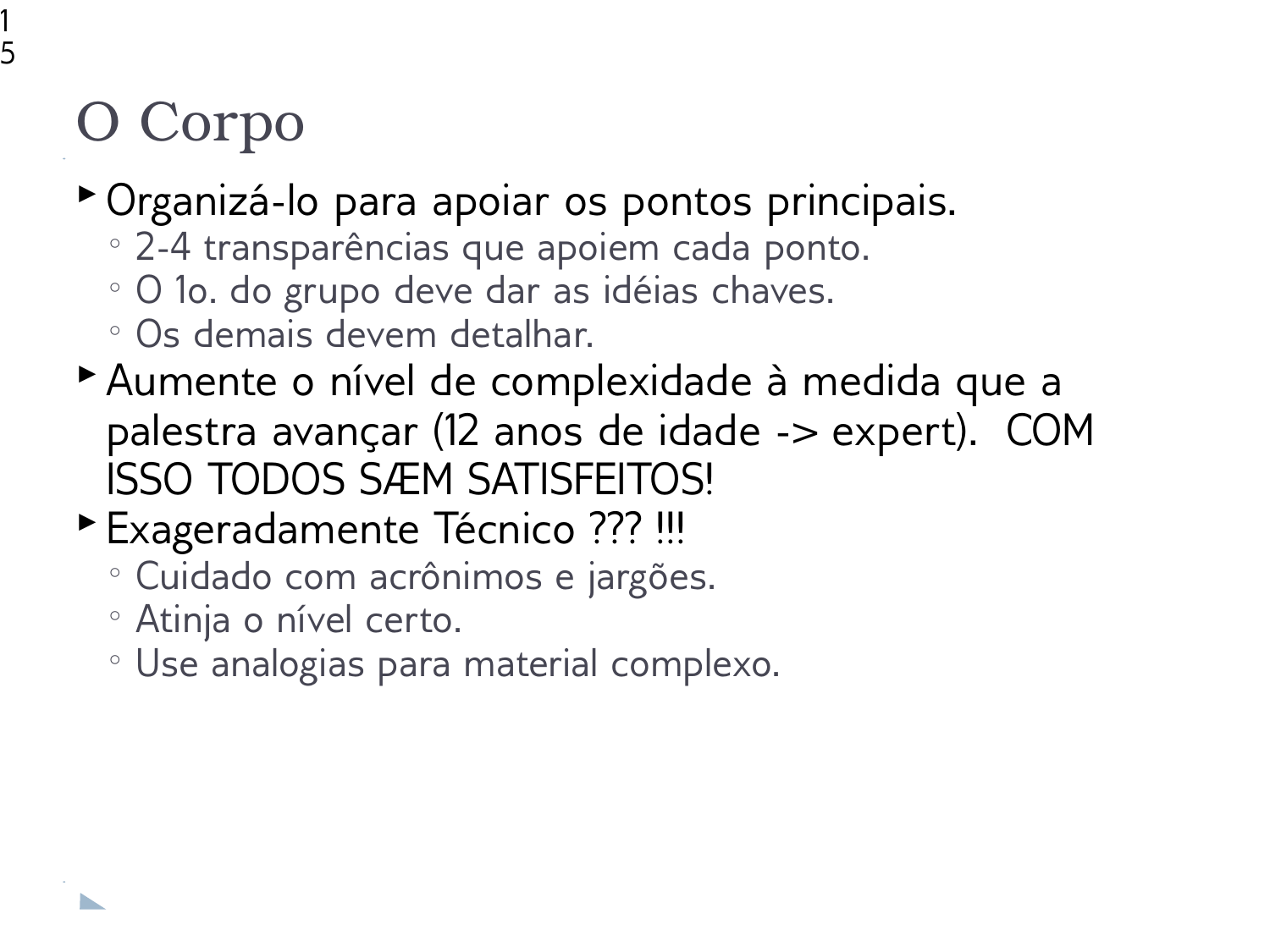

15
O Corpo
Organizá-lo para apoiar os pontos principais.
2-4 transparências que apoiem cada ponto.
O 1o. do grupo deve dar as idéias chaves.
Os demais devem detalhar.
Aumente o nível de complexidade à medida que a palestra avançar (12 anos de idade -> expert).  COM ISSO TODOS SAEM SATISFEITOS!
Exageradamente Técnico ??? !!!
Cuidado com acrônimos e jargões.
Atinja o nível certo.
Use analogias para material complexo.